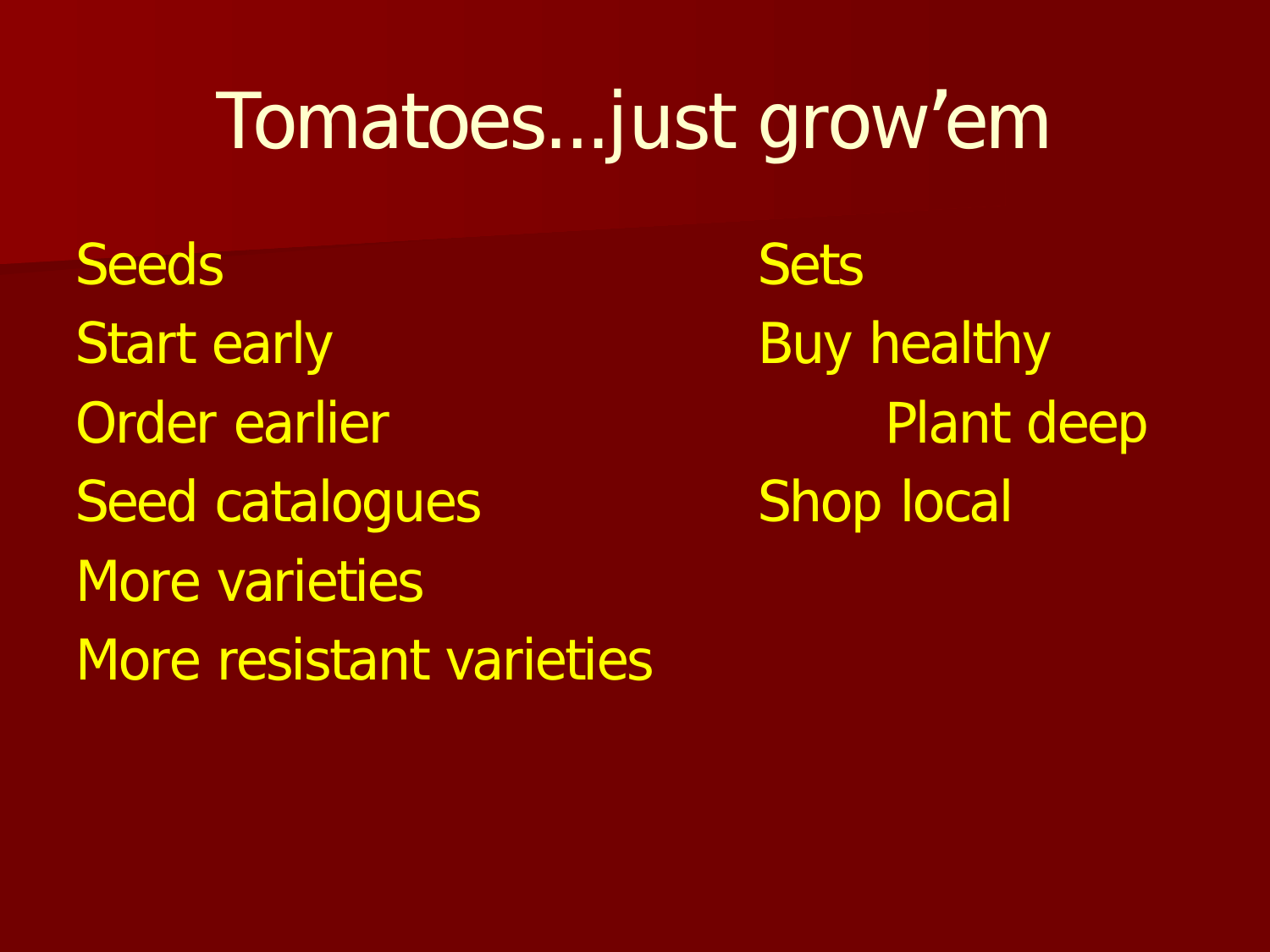

# Tomatoes…just grow’em
Seeds					Sets
Start early				Buy healthy
Order earlier				Plant deep
Seed catalogues			Shop local
More varieties
More resistant varieties